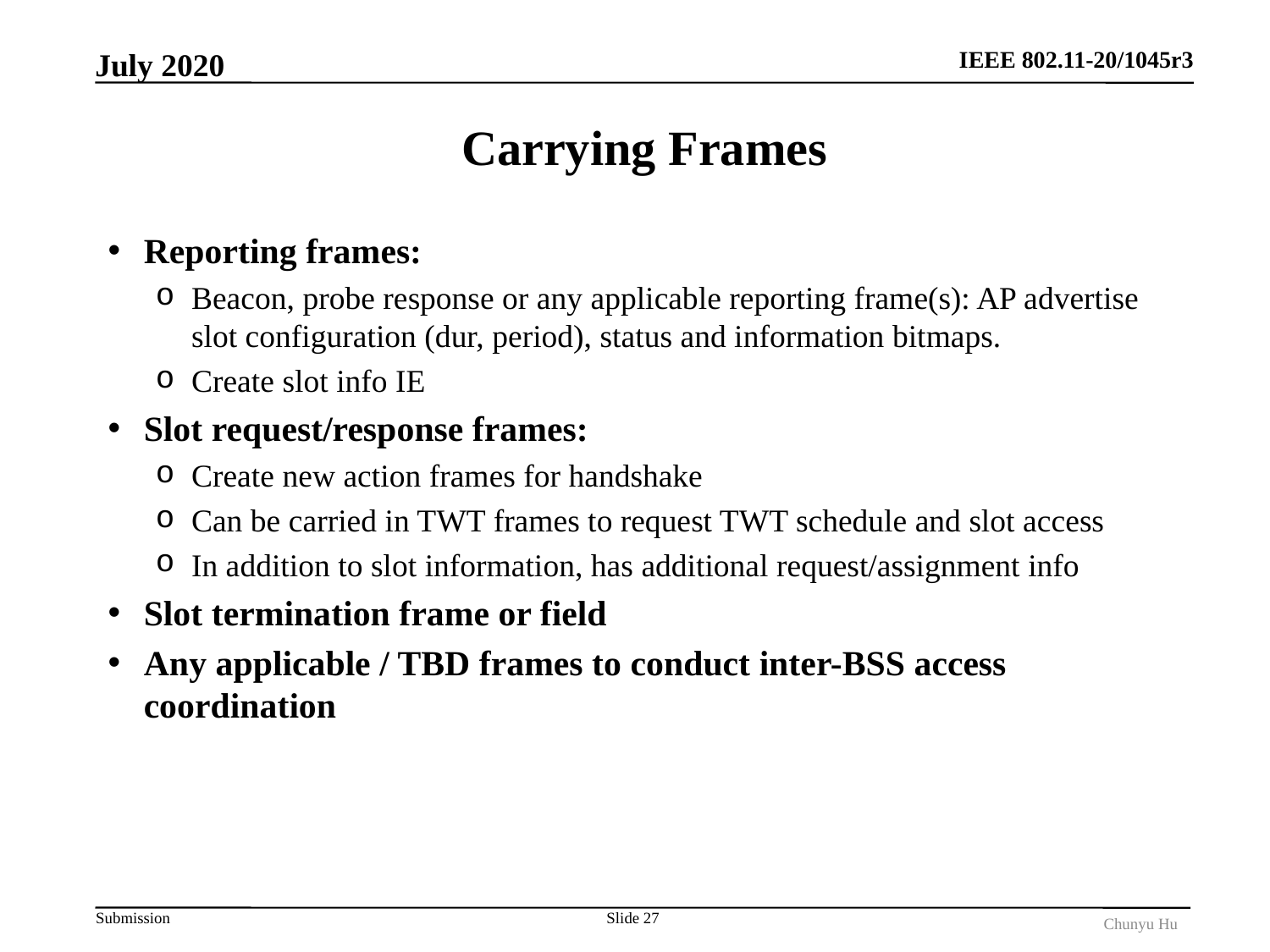

July 2020
# Carrying Frames
Reporting frames:
Beacon, probe response or any applicable reporting frame(s): AP advertise slot configuration (dur, period), status and information bitmaps.
Create slot info IE
Slot request/response frames:
Create new action frames for handshake
Can be carried in TWT frames to request TWT schedule and slot access
In addition to slot information, has additional request/assignment info
Slot termination frame or field
Any applicable / TBD frames to conduct inter-BSS access coordination
Slide 27
Chunyu Hu